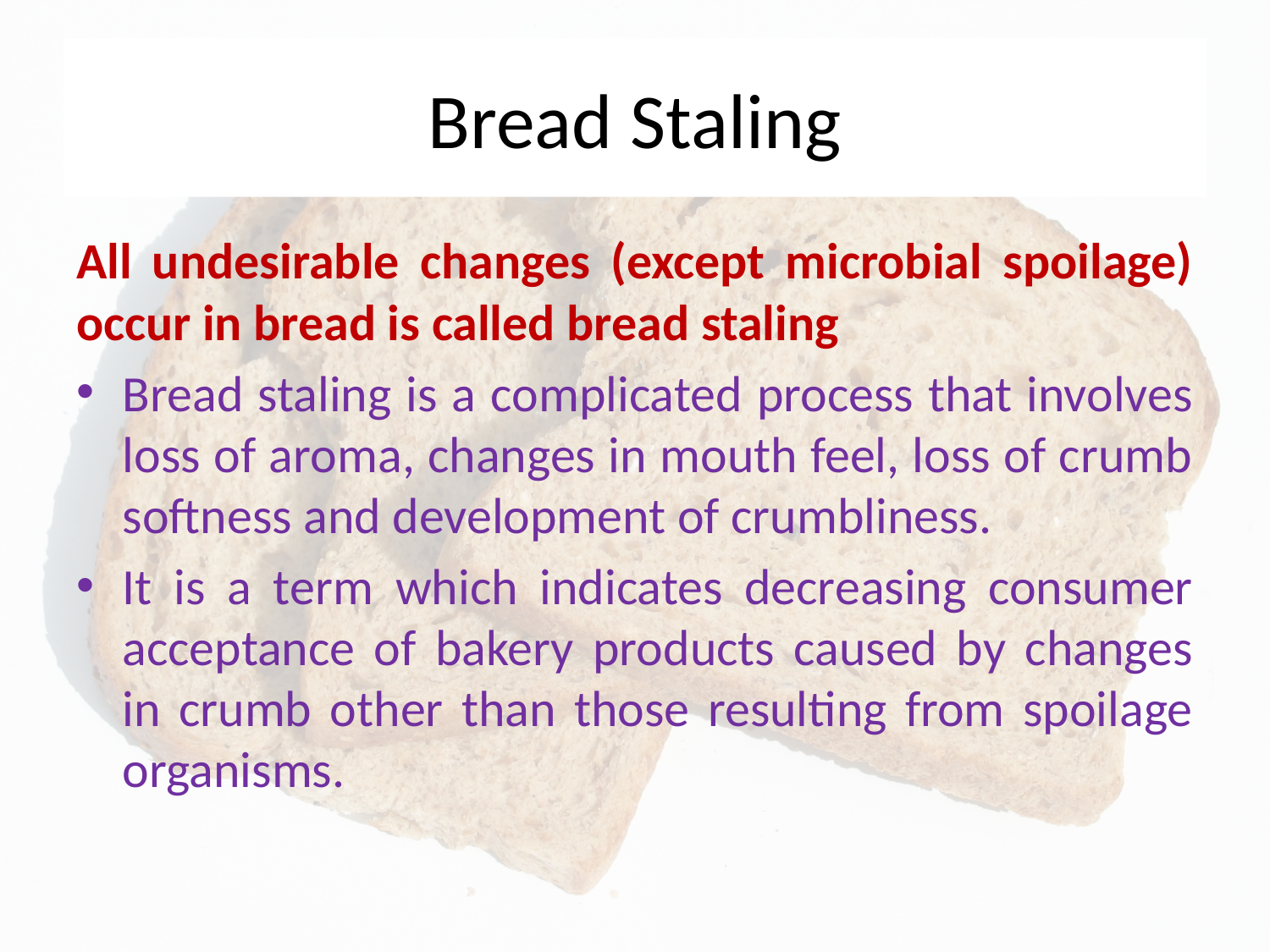

# Bread Staling
All undesirable changes (except microbial spoilage) occur in bread is called bread staling
Bread staling is a complicated process that involves loss of aroma, changes in mouth feel, loss of crumb softness and development of crumbliness.
It is a term which indicates decreasing consumer acceptance of bakery products caused by changes in crumb other than those resulting from spoilage organisms.